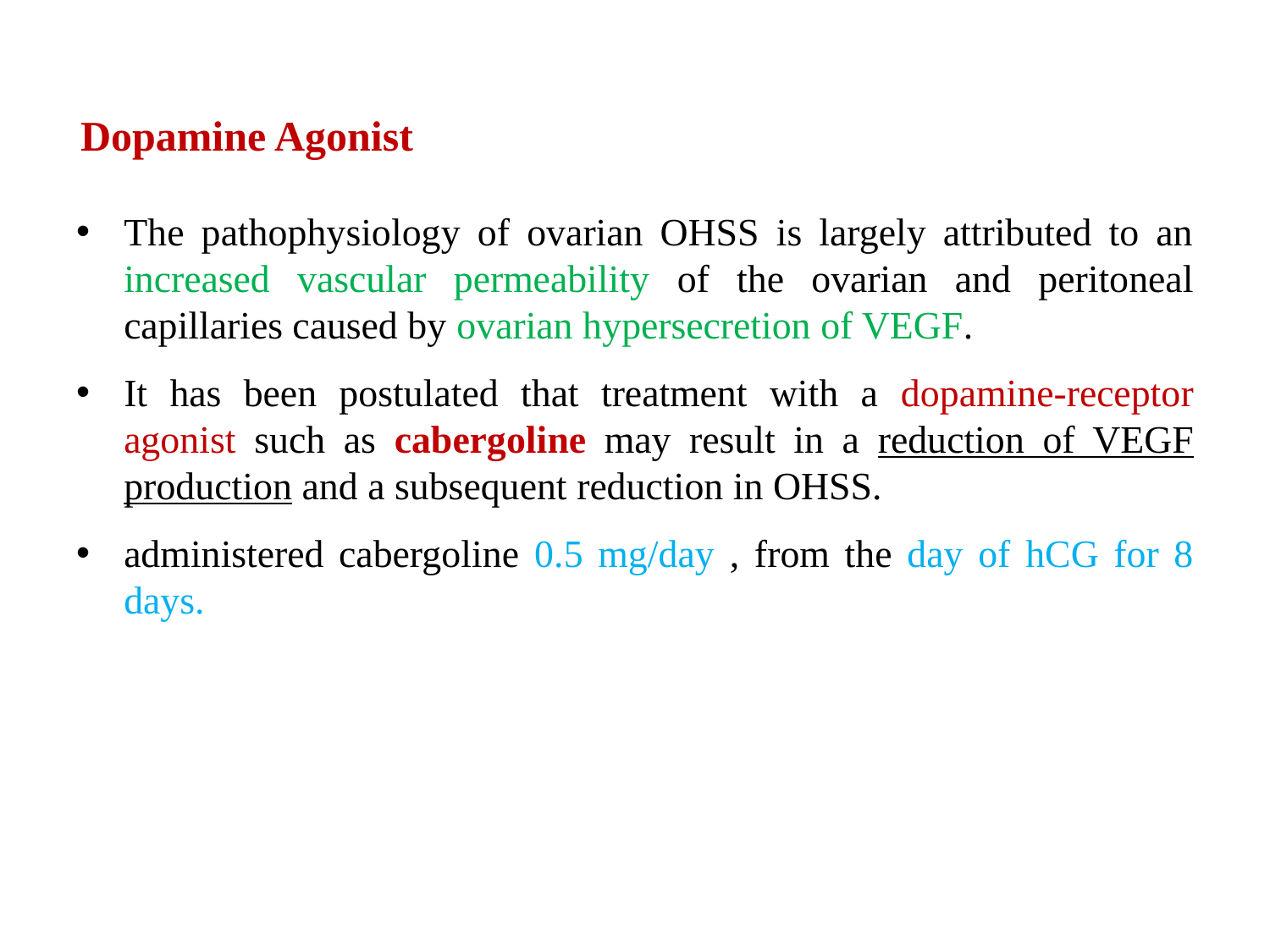

# Dopamine Agonist
The pathophysiology of ovarian OHSS is largely attributed to an increased vascular permeability of the ovarian and peritoneal capillaries caused by ovarian hypersecretion of VEGF.
It has been postulated that treatment with a dopamine-receptor agonist such as cabergoline may result in a reduction of VEGF production and a subsequent reduction in OHSS.
administered cabergoline 0.5 mg/day , from the day of hCG for 8 days.